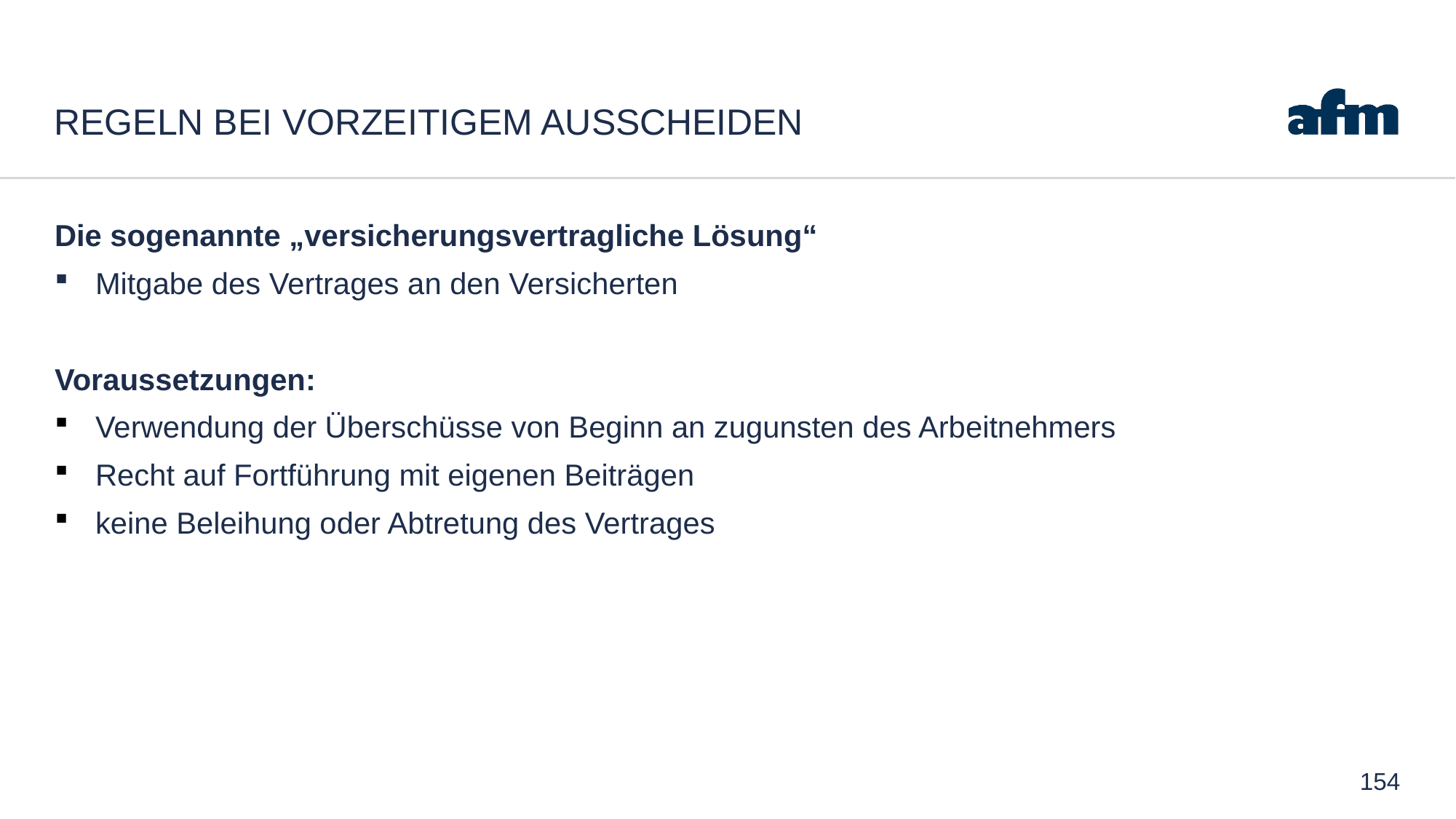

# REGELN BEI VORZEITIGEM AUSSCHEIDEN
Die sogenannte „versicherungsvertragliche Lösung“
Mitgabe des Vertrages an den Versicherten

Voraussetzungen:
Verwendung der Überschüsse von Beginn an zugunsten des Arbeitnehmers
Recht auf Fortführung mit eigenen Beiträgen
keine Beleihung oder Abtretung des Vertrages
154